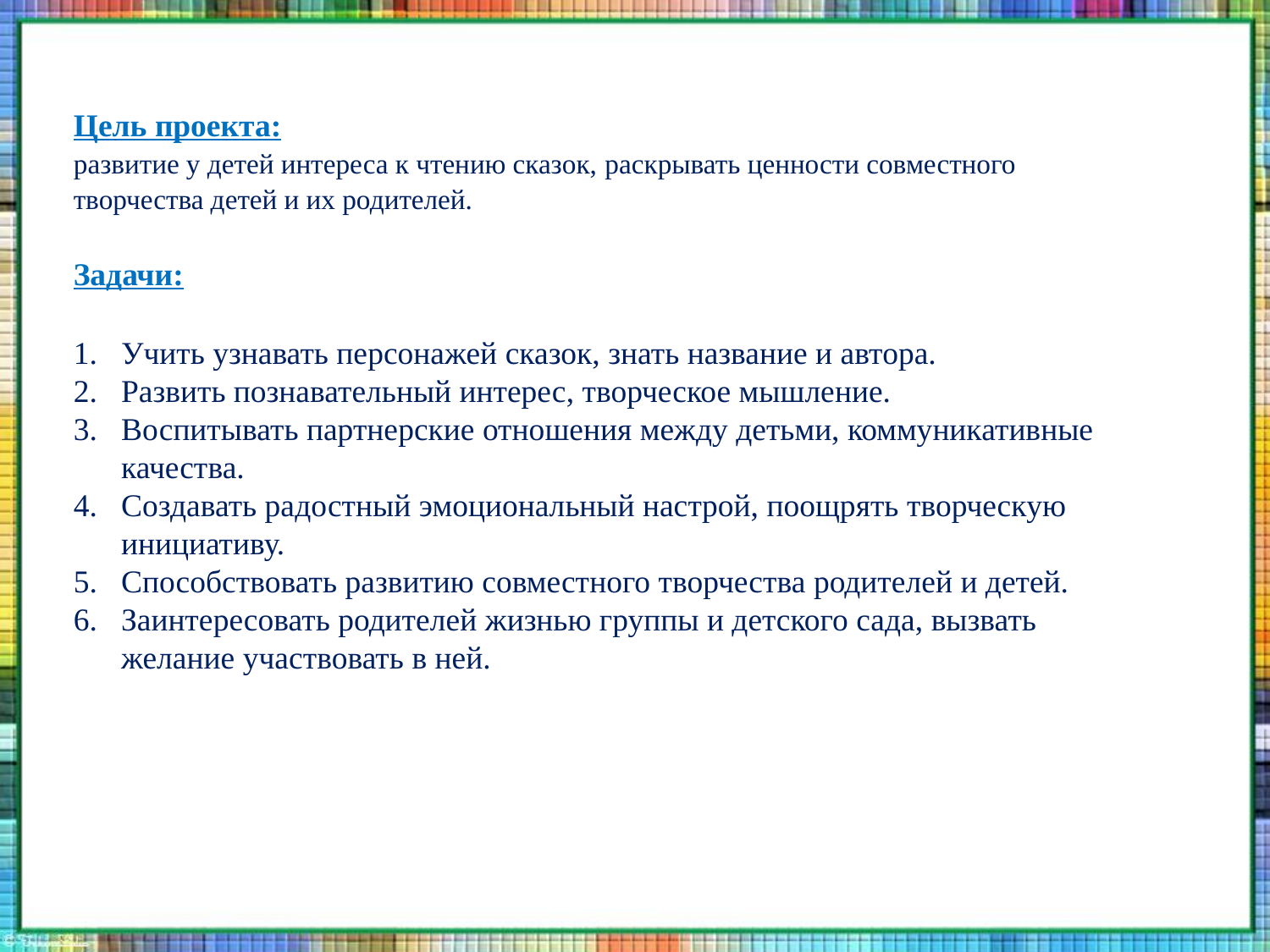

Цель проекта:
развитие у детей интереса к чтению сказок, раскрывать ценности совместного творчества детей и их родителей.
Задачи:

Учить узнавать персонажей сказок, знать название и автора.
Развить познавательный интерес, творческое мышление.
Воспитывать партнерские отношения между детьми, коммуникативные качества.
Создавать радостный эмоциональный настрой, поощрять творческую инициативу.
Способствовать развитию совместного творчества родителей и детей.
Заинтересовать родителей жизнью группы и детского сада, вызвать желание участвовать в ней.